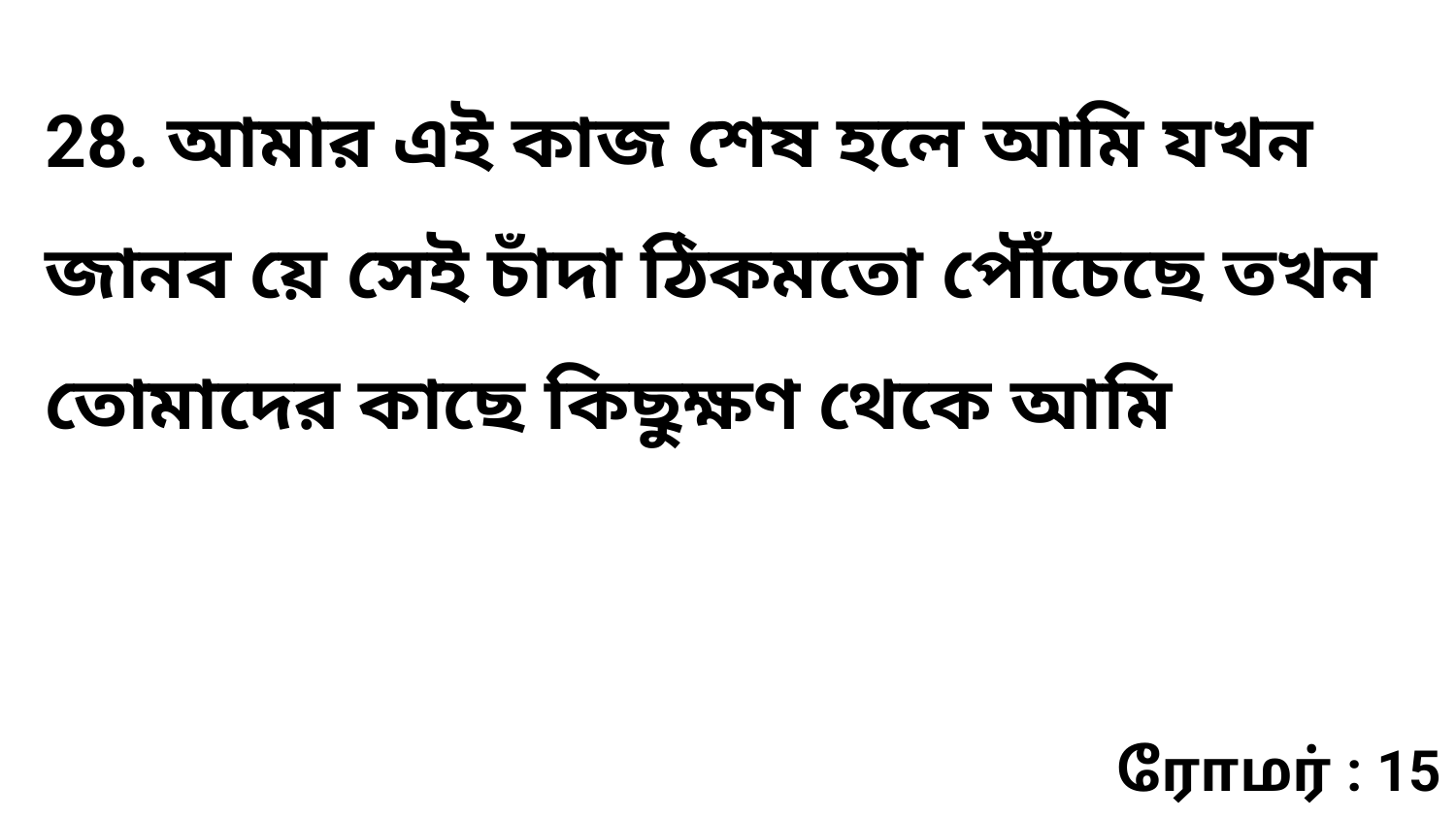

28. আমার এই কাজ শেষ হলে আমি যখন জানব য়ে সেই চাঁদা ঠিকমতো পৌঁচেছে তখন তোমাদের কাছে কিছুক্ষণ থেকে আমি
ரோமர் : 15